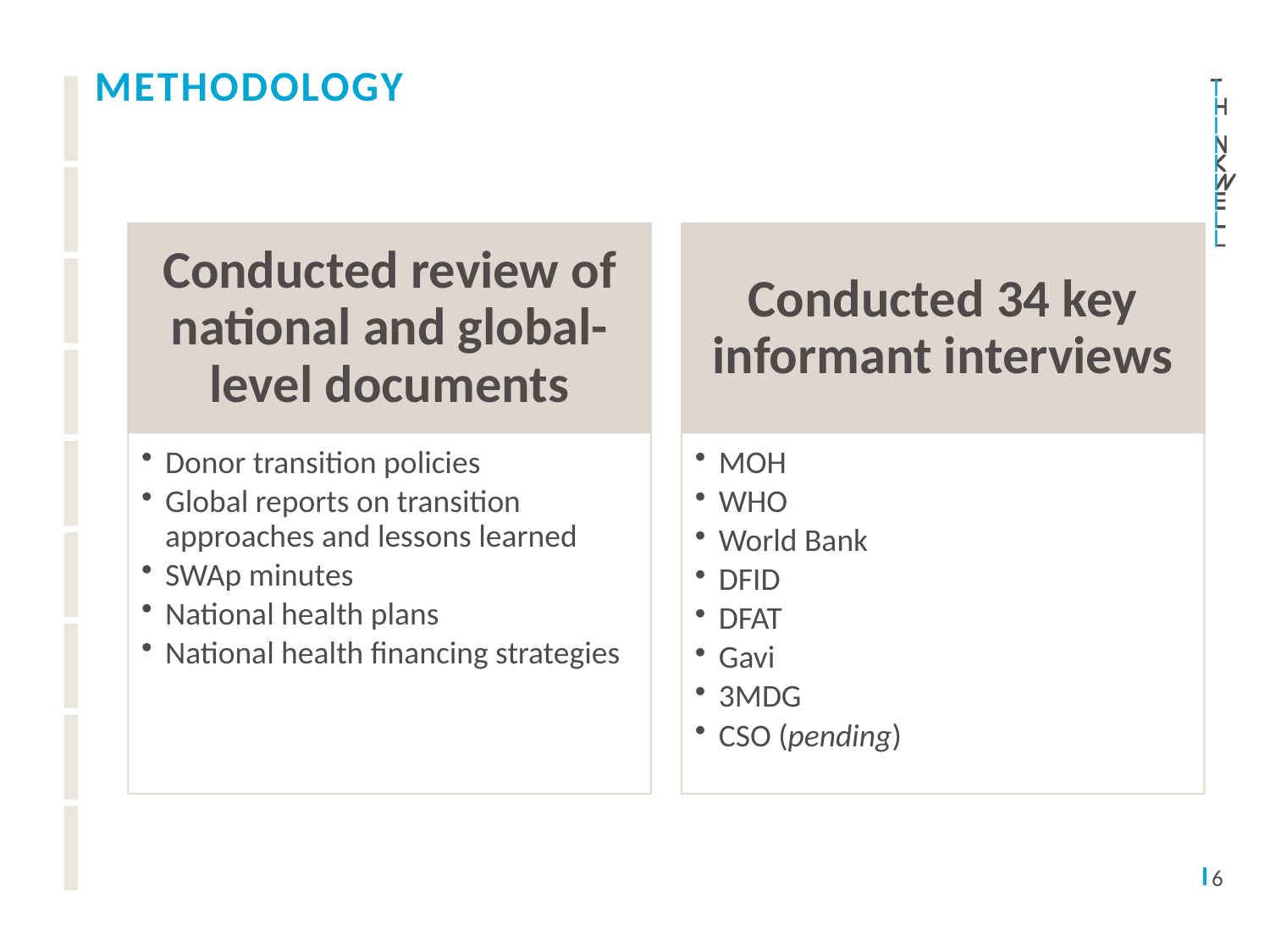

# Methodology
Conducted review of national and global-level documents
Donor transition policies
Global reports on transition approaches and lessons learned
SWAp minutes
National health plans
National health financing strategies
Conducted 34 key informant interviews
MOH
WHO
World Bank
DFID
DFAT
Gavi
3MDG
CSO (pending)